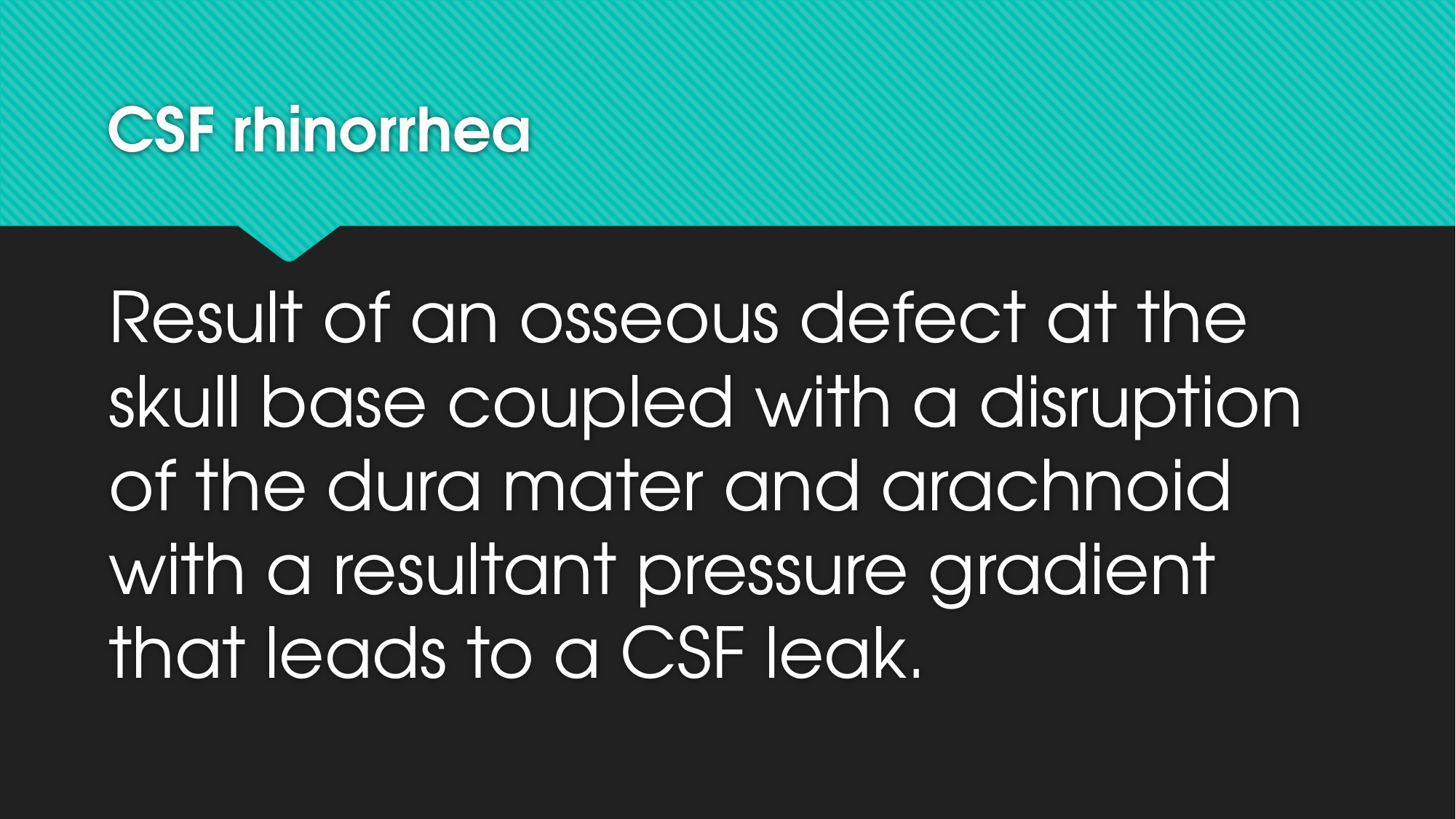

# CSF rhinorrhea
Result of an osseous defect at the skull base coupled with a disruption of the dura mater and arachnoid with a resultant pressure gradient that leads to a CSF leak.